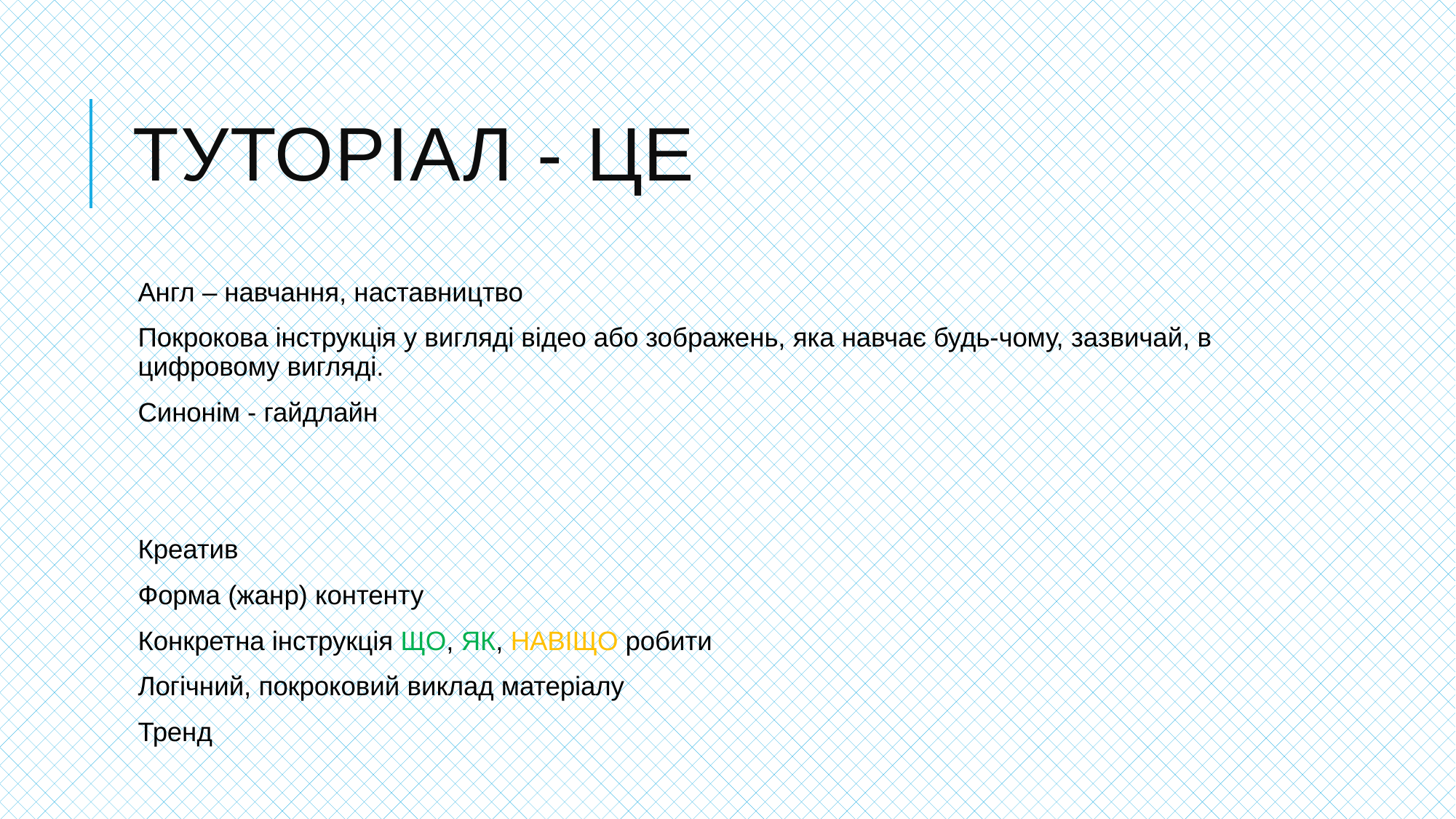

# Туторіал - це
Англ – навчання, наставництво
Покрокова інструкція у вигляді відео або зображень, яка навчає будь-чому, зазвичай, в цифровому вигляді.
Синонім - гайдлайн

Креатив
Форма (жанр) контенту
Конкретна інструкція ЩО, ЯК, НАВІЩО робити
Логічний, покроковий виклад матеріалу
Тренд